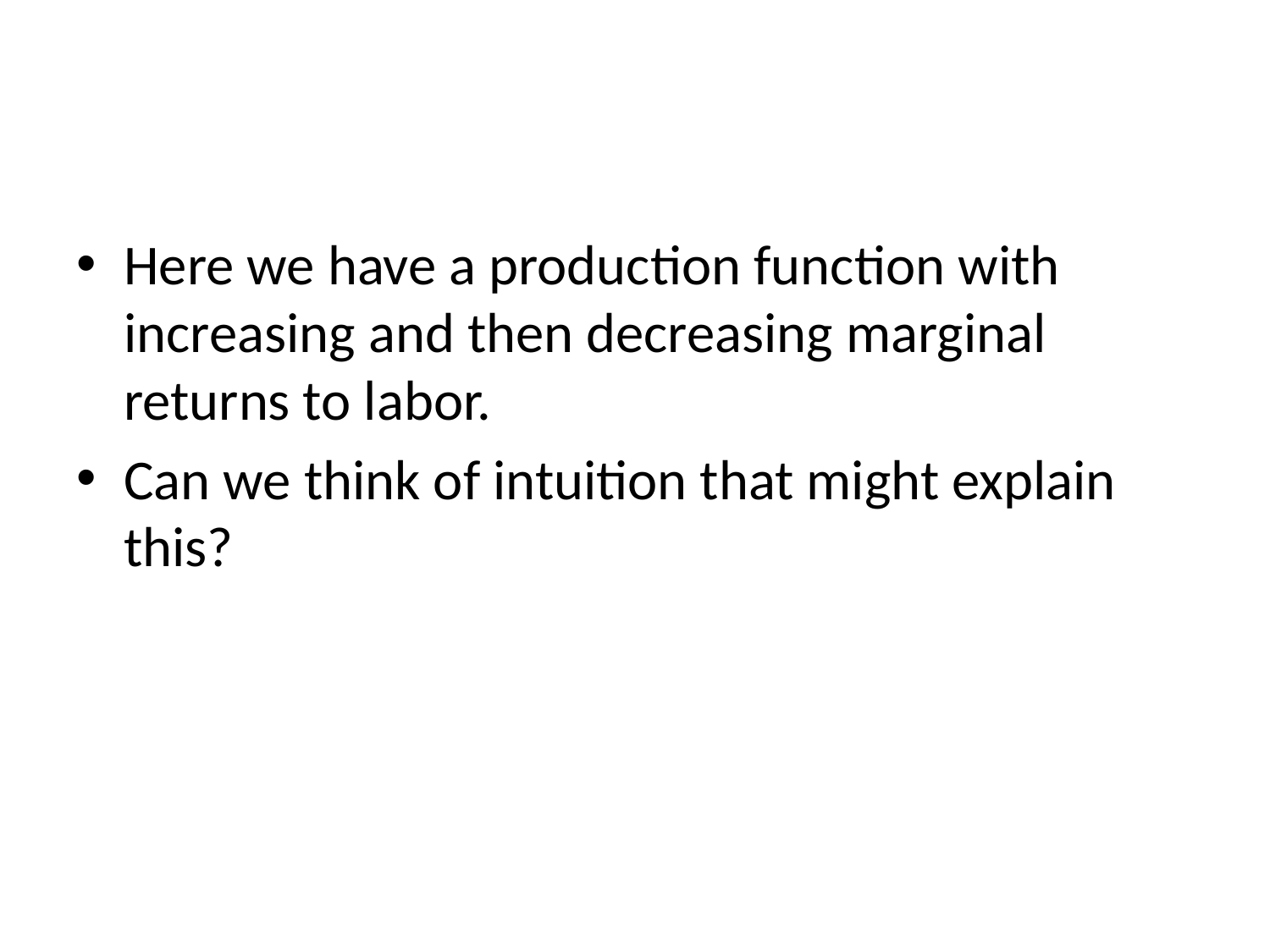

#
Here we have a production function with increasing and then decreasing marginal returns to labor.
Can we think of intuition that might explain this?